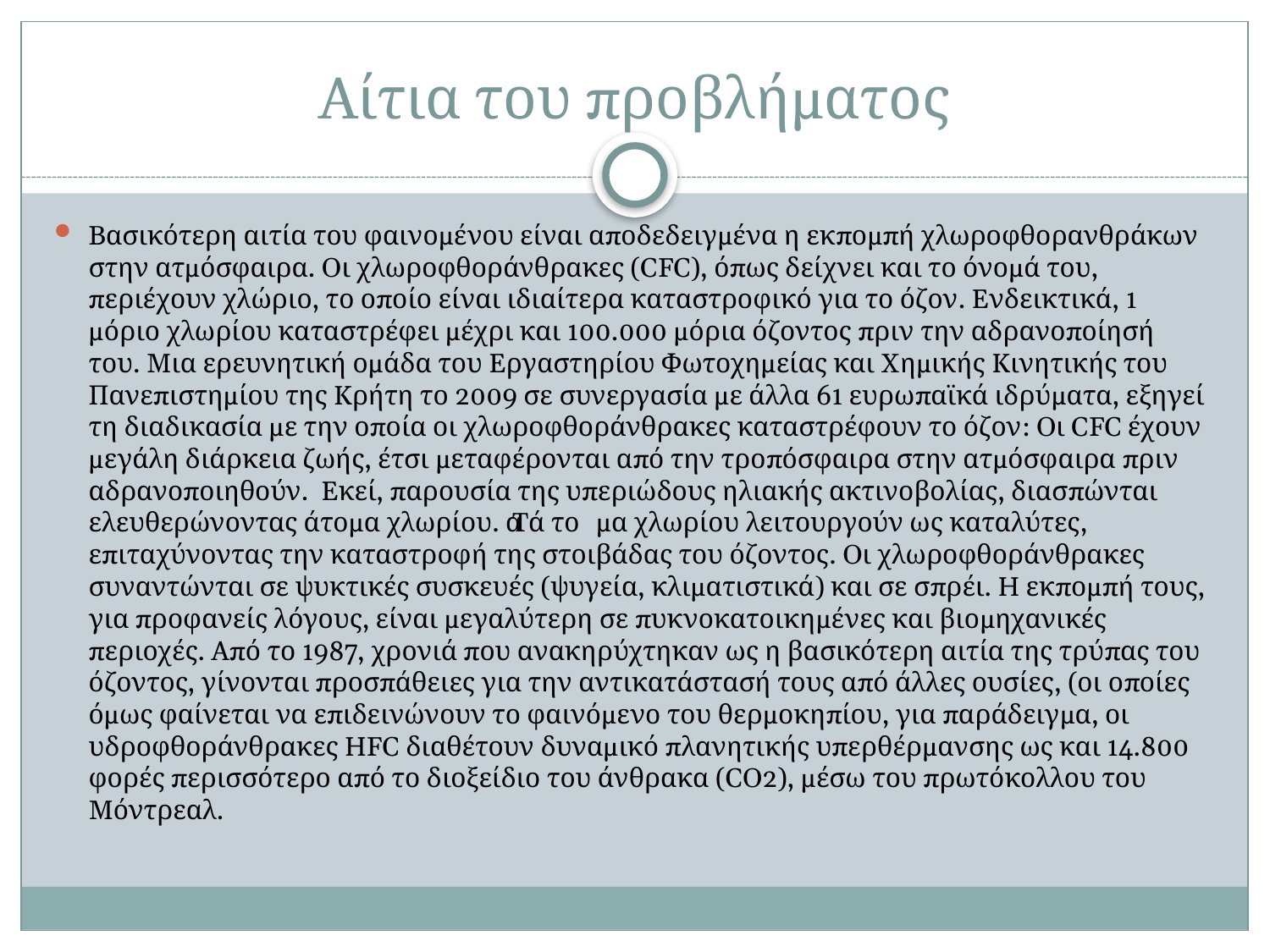

# Αίτια του προβλήματος
Βασικότερη αιτία του φαινομένου είναι αποδεδειγμένα η εκπομπή χλωροφθορανθράκων στην ατμόσφαιρα. Οι χλωροφθοράνθρακες (CFC), όπως δείχνει και το όνομά του, περιέχουν χλώριο, το οποίο είναι ιδιαίτερα καταστροφικό για το όζον. Ενδεικτικά, 1 μόριο χλωρίου καταστρέφει μέχρι και 100.000 μόρια όζοντος πριν την αδρανοποίησή του. Μια ερευνητική ομάδα του Εργαστηρίου Φωτοχημείας και Χημικής Κινητικής του Πανεπιστημίου της Κρήτη το 2009 σε συνεργασία με άλλα 61 ευρωπαϊκά ιδρύματα, εξηγεί τη διαδικασία με την οποία οι χλωροφθοράνθρακες καταστρέφουν το όζον: Οι CFC έχουν μεγάλη διάρκεια ζωής, έτσι μεταφέρονται από την τροπόσφαιρα στην ατμόσφαιρα πριν αδρανοποιηθούν.  Εκεί, παρουσία της υπεριώδους ηλιακής ακτινοβολίας, διασπώνται ελευθερώνοντας άτομα χλωρίου.  Τα άτομα χλωρίου λειτουργούν ως καταλύτες, επιταχύνοντας την καταστροφή της στοιβάδας του όζοντος. Οι χλωροφθοράνθρακες συναντώνται σε ψυκτικές συσκευές (ψυγεία, κλιματιστικά) και σε σπρέι. Η εκπομπή τους, για προφανείς λόγους, είναι μεγαλύτερη σε πυκνοκατοικημένες και βιομηχανικές περιοχές. Από το 1987, χρονιά που ανακηρύχτηκαν ως η βασικότερη αιτία της τρύπας του όζοντος, γίνονται προσπάθειες για την αντικατάστασή τους από άλλες ουσίες, (οι οποίες όμως φαίνεται να επιδεινώνουν το φαινόμενο του θερμοκηπίου, για παράδειγμα, οι υδροφθοράνθρακες HFC διαθέτουν δυναμικό πλανητικής υπερθέρμανσης ως και 14.800 φορές περισσότερο από το διοξείδιο του άνθρακα (CO2), μέσω του πρωτόκολλου του Μόντρεαλ.